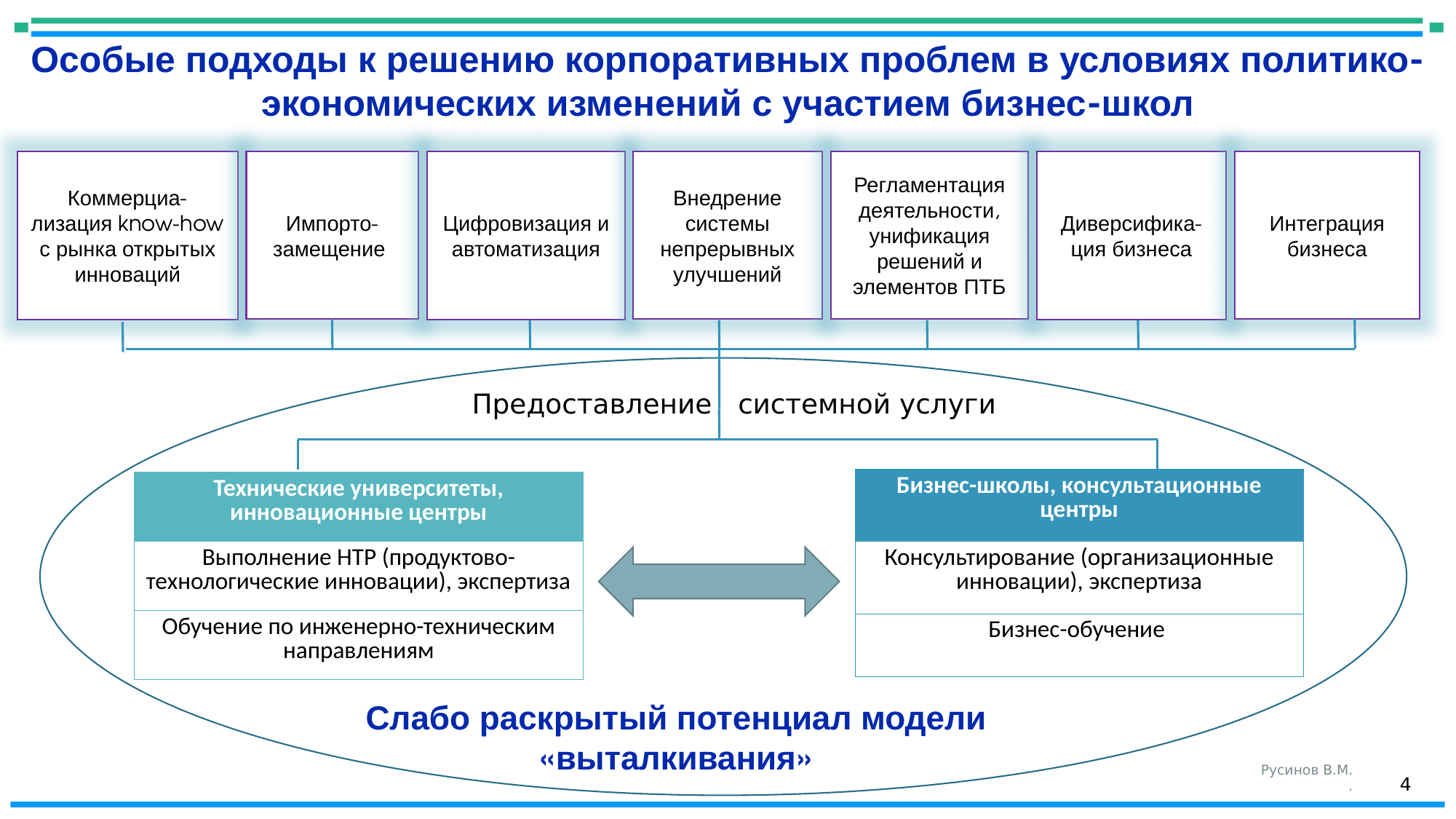

Особые подходы к решению корпоративных проблем в условиях политико-экономических изменений с участием бизнес-школ
Импорто-замещение
Цифровизация и автоматизация
Интеграция бизнеса
Внедрение системы непрерывных улучшений
Регламентация деятельности, унификация решений и элементов ПТБ
Диверсифика-ция бизнеса
Коммерциа-лизация know-how с рынка открытых инноваций

Предоставление   системной услуги
| Бизнес-школы, консультационные центры |
| --- |
| Консультирование (организационные инновации), экспертиза |
| Бизнес-обучение |
| Технические университеты, инновационные центры |
| --- |
| Выполнение НТР (продуктово-технологические инновации), экспертиза |
| Обучение по инженерно-техническим направлениям |

Слабо раскрытый потенциал модели «выталкивания»
Русинов В.М.
.
4